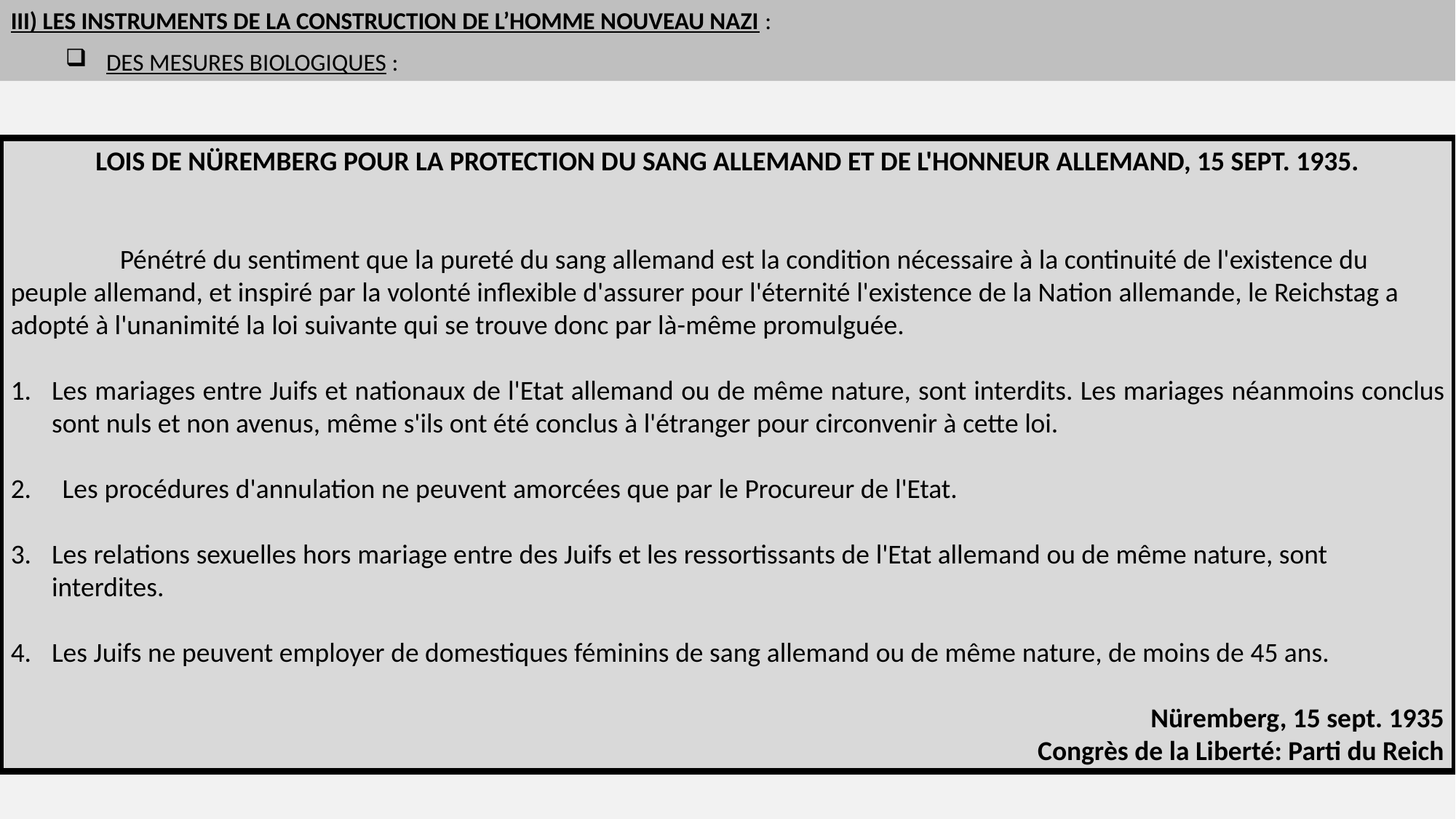

III) Les instruments de la construction de l’Homme nouveau nazi :
Des mesures biologiques :
LOIS DE NÜREMBERG POUR LA PROTECTION DU SANG ALLEMAND ET DE L'HONNEUR ALLEMAND, 15 SEPT. 1935.

	Pénétré du sentiment que la pureté du sang allemand est la condition nécessaire à la continuité de l'existence du peuple allemand, et inspiré par la volonté inflexible d'assurer pour l'éternité l'existence de la Nation allemande, le Reichstag a adopté à l'unanimité la loi suivante qui se trouve donc par là-même promulguée.

Les mariages entre Juifs et nationaux de l'Etat allemand ou de même nature, sont interdits. Les mariages néanmoins conclus sont nuls et non avenus, même s'ils ont été conclus à l'étranger pour circonvenir à cette loi.

2.     Les procédures d'annulation ne peuvent amorcées que par le Procureur de l'Etat.

Les relations sexuelles hors mariage entre des Juifs et les ressortissants de l'Etat allemand ou de même nature, sont interdites.

Les Juifs ne peuvent employer de domestiques féminins de sang allemand ou de même nature, de moins de 45 ans.

Nüremberg, 15 sept. 1935
Congrès de la Liberté: Parti du Reich